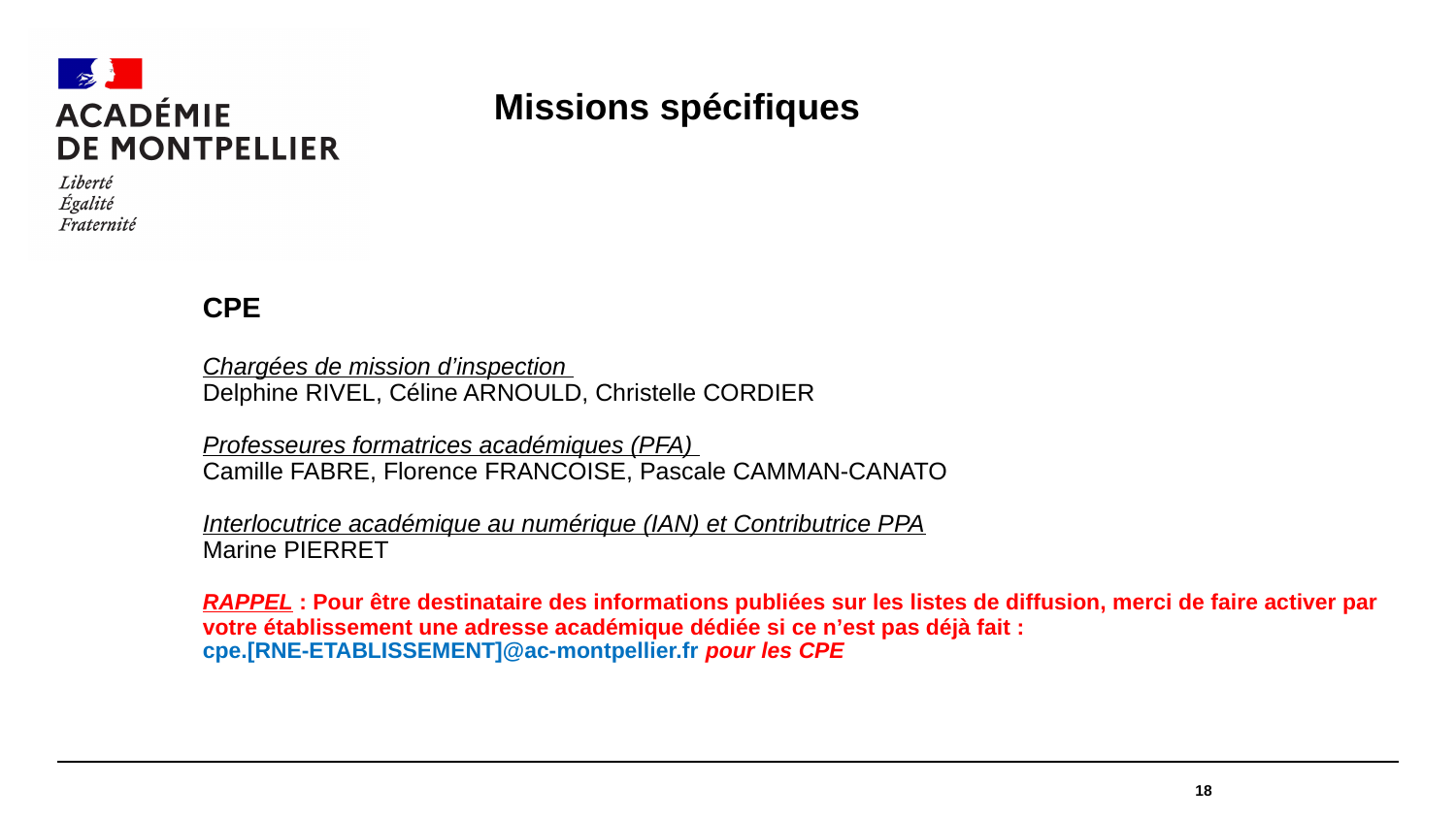

#
			Missions spécifiques

	CPE

	Chargées de mission d’inspection
	Delphine RIVEL, Céline ARNOULD, Christelle CORDIER

	Professeures formatrices académiques (PFA)
	Camille FABRE, Florence FRANCOISE, Pascale CAMMAN-CANATO

	Interlocutrice académique au numérique (IAN) et Contributrice PPA
	Marine PIERRET

	RAPPEL : Pour être destinataire des informations publiées sur les listes de diffusion, merci de faire activer par 	votre établissement une adresse académique dédiée si ce n’est pas déjà fait :
	cpe.[RNE-ETABLISSEMENT]@ac-montpellier.fr pour les CPE

18